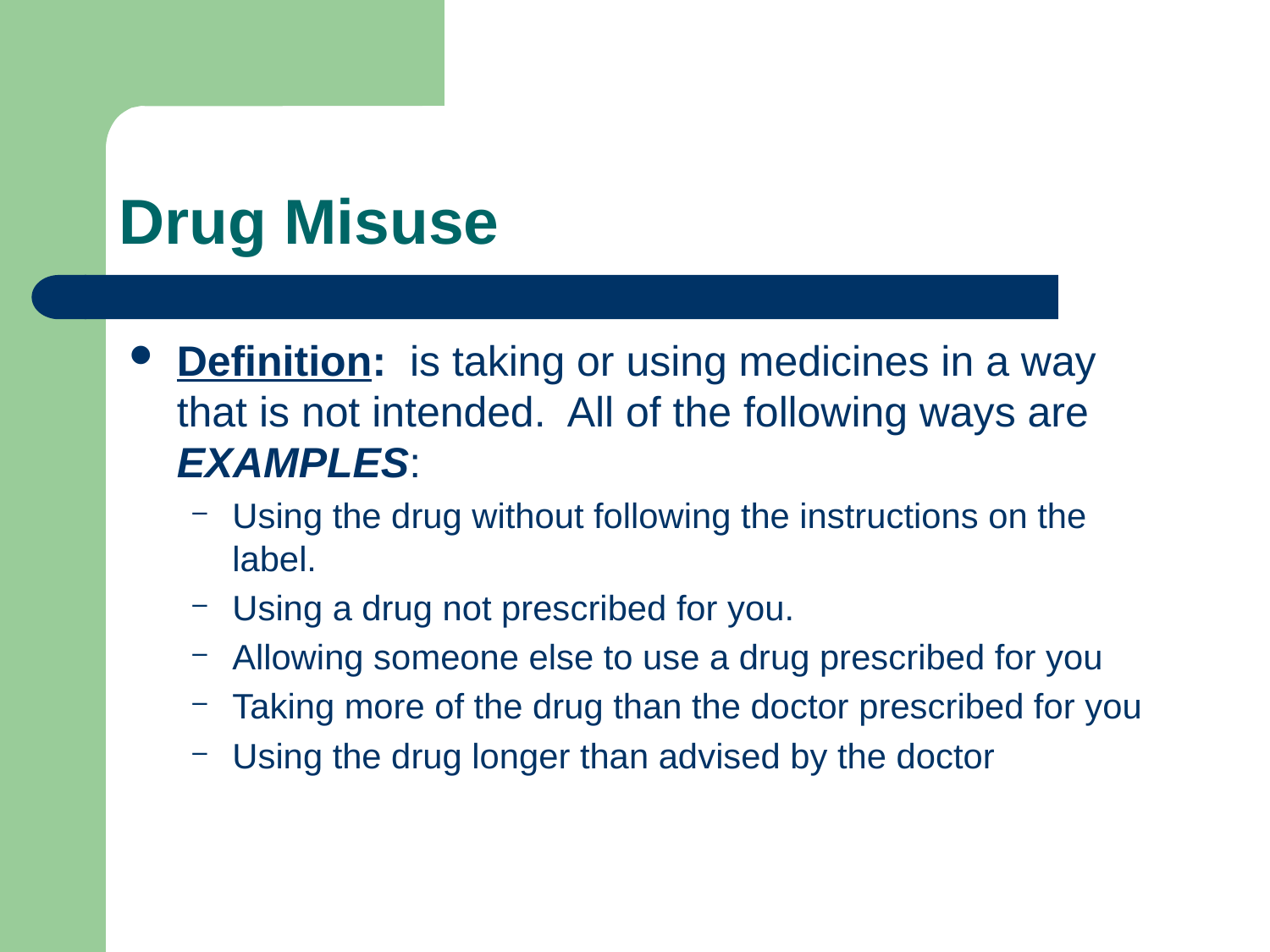

# Drug Misuse
Definition:  is taking or using medicines in a way that is not intended.  All of the following ways are EXAMPLES:
Using the drug without following the instructions on the label.
Using a drug not prescribed for you.
Allowing someone else to use a drug prescribed for you
Taking more of the drug than the doctor prescribed for you
Using the drug longer than advised by the doctor